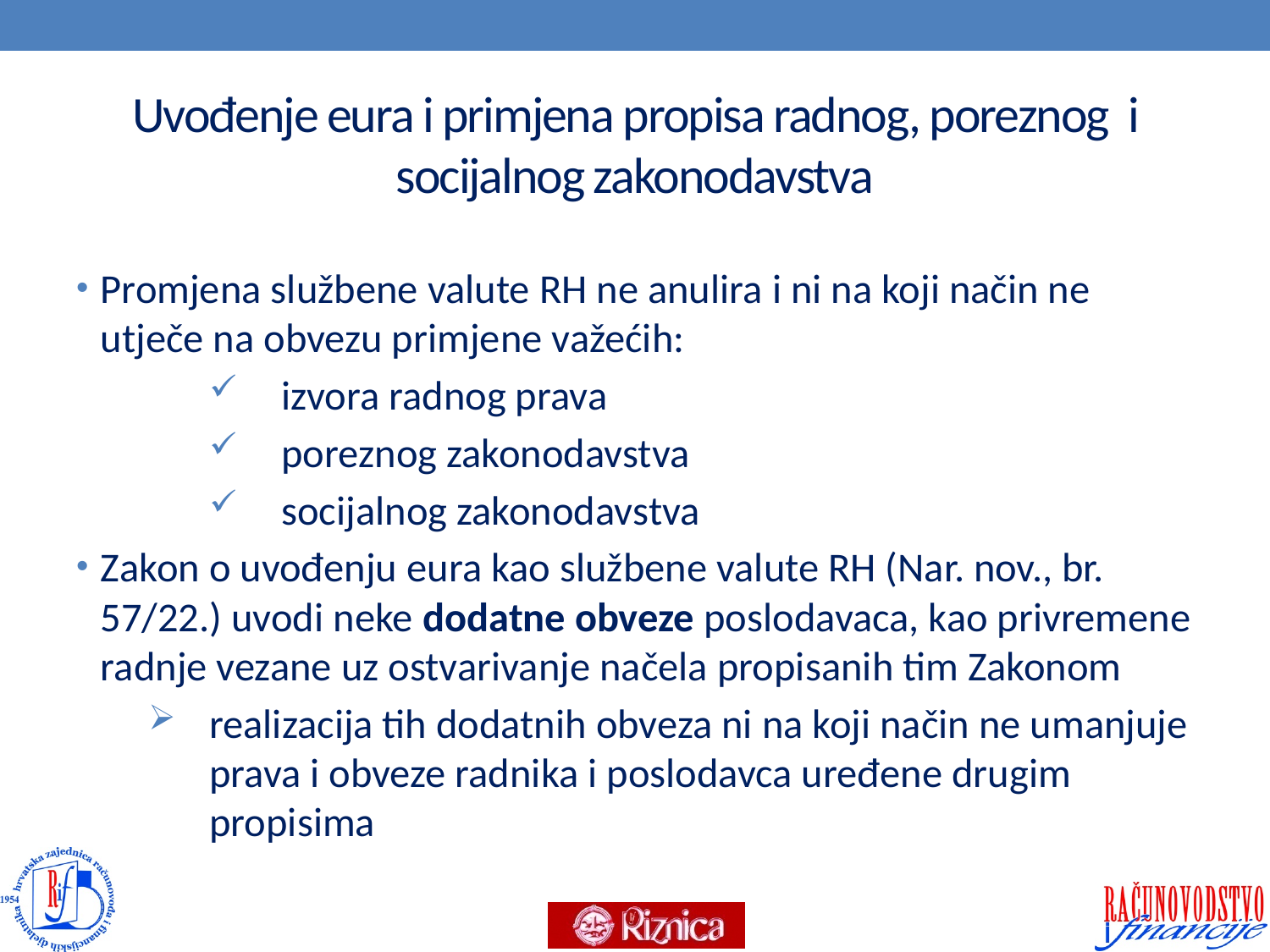

# Uvođenje eura i primjena propisa radnog, poreznog  i socijalnog zakonodavstva
Promjena službene valute RH ne anulira i ni na koji način ne utječe na obvezu primjene važećih:
izvora radnog prava
poreznog zakonodavstva
socijalnog zakonodavstva
Zakon o uvođenju eura kao službene valute RH (Nar. nov., br. 57/22.) uvodi neke dodatne obveze poslodavaca, kao privremene radnje vezane uz ostvarivanje načela propisanih tim Zakonom
realizacija tih dodatnih obveza ni na koji način ne umanjuje prava i obveze radnika i poslodavca uređene drugim propisima